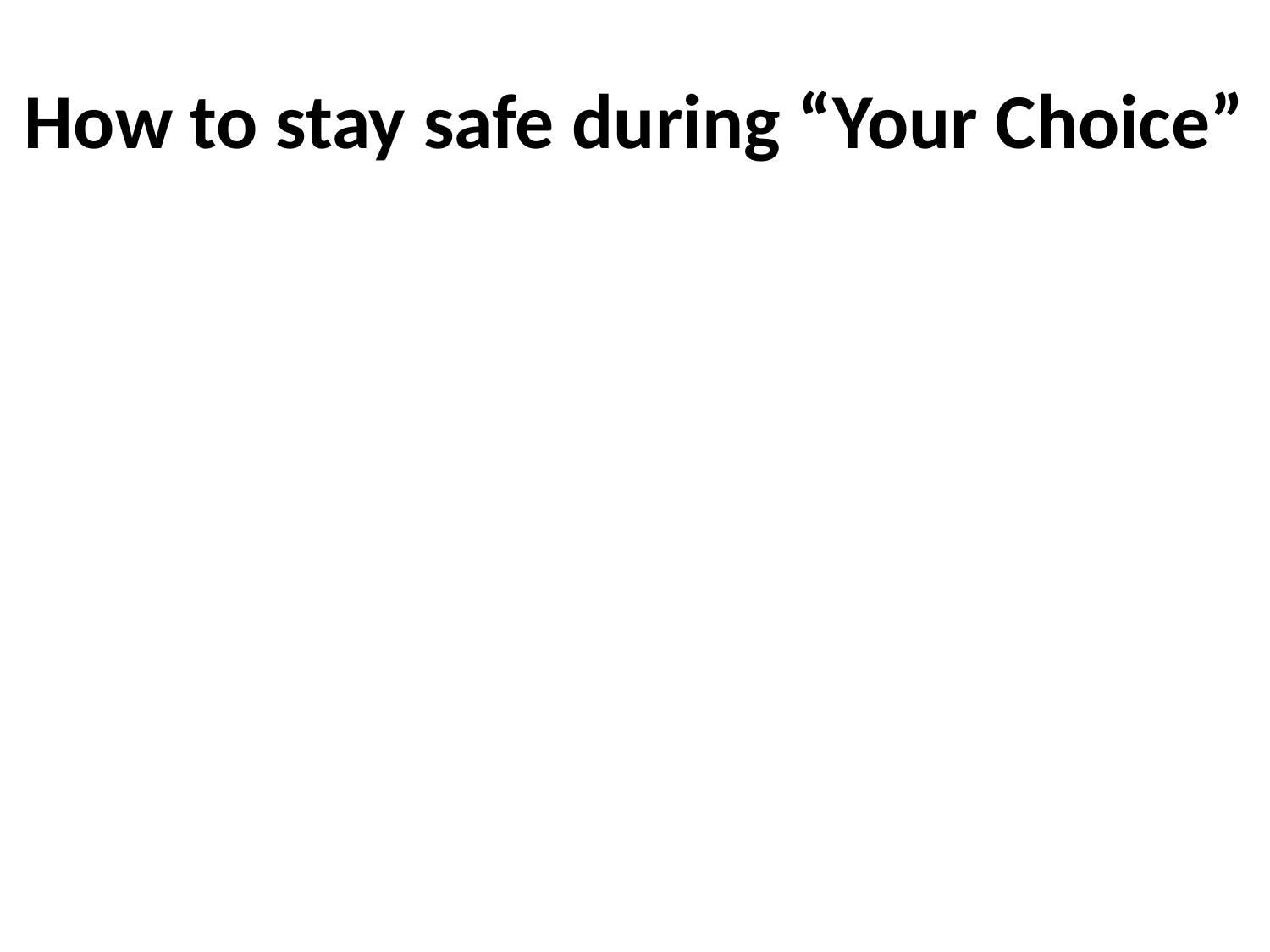

# How to stay safe during “Your Choice”